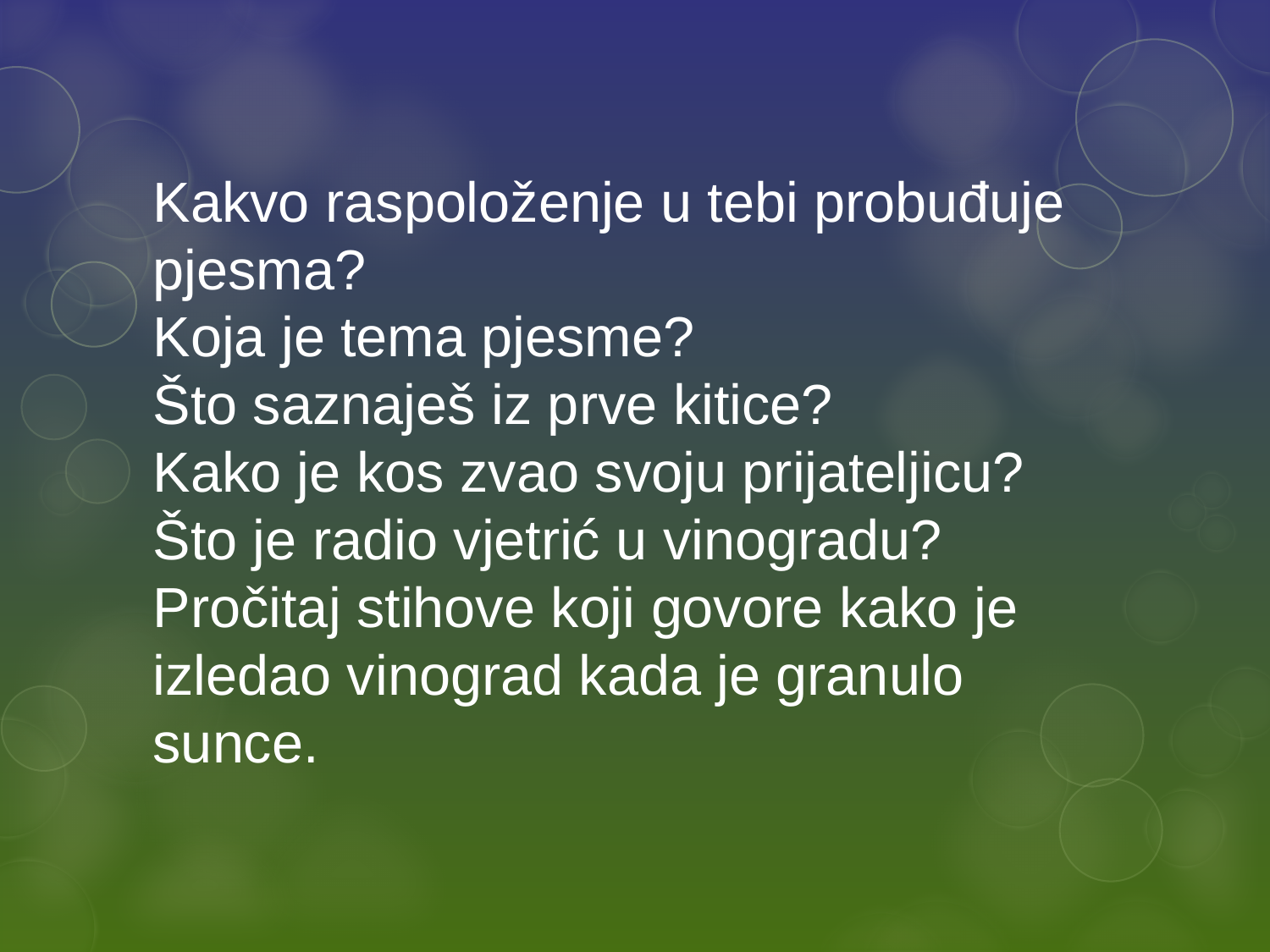

# Kakvo raspoloženje u tebi probuđuje pjesma? Koja je tema pjesme? Što saznaješ iz prve kitice? Kako je kos zvao svoju prijateljicu? Što je radio vjetrić u vinogradu? Pročitaj stihove koji govore kako je izledao vinograd kada je granulo sunce.